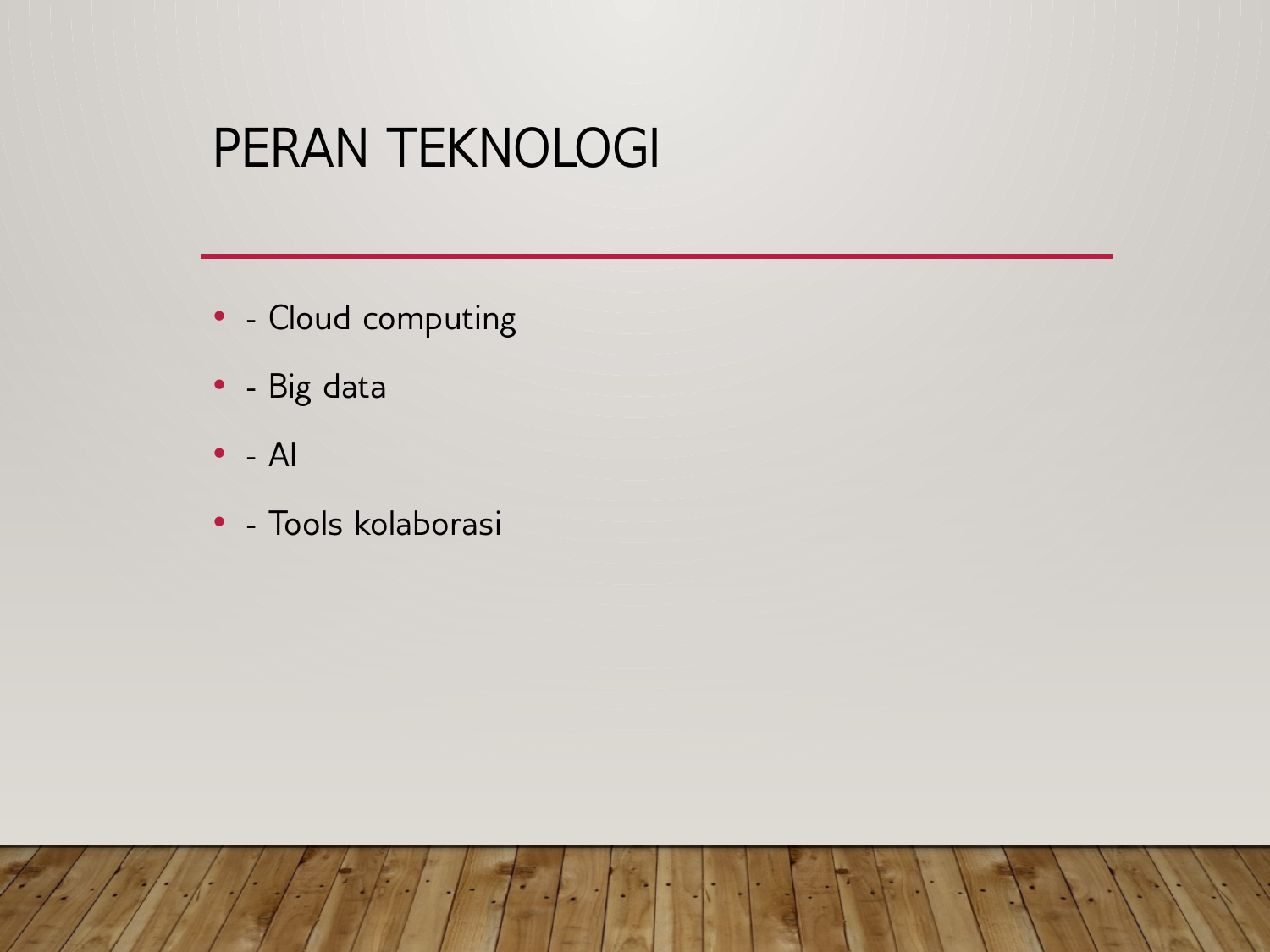

# Peran Teknologi
- Cloud computing
- Big data
- AI
- Tools kolaborasi